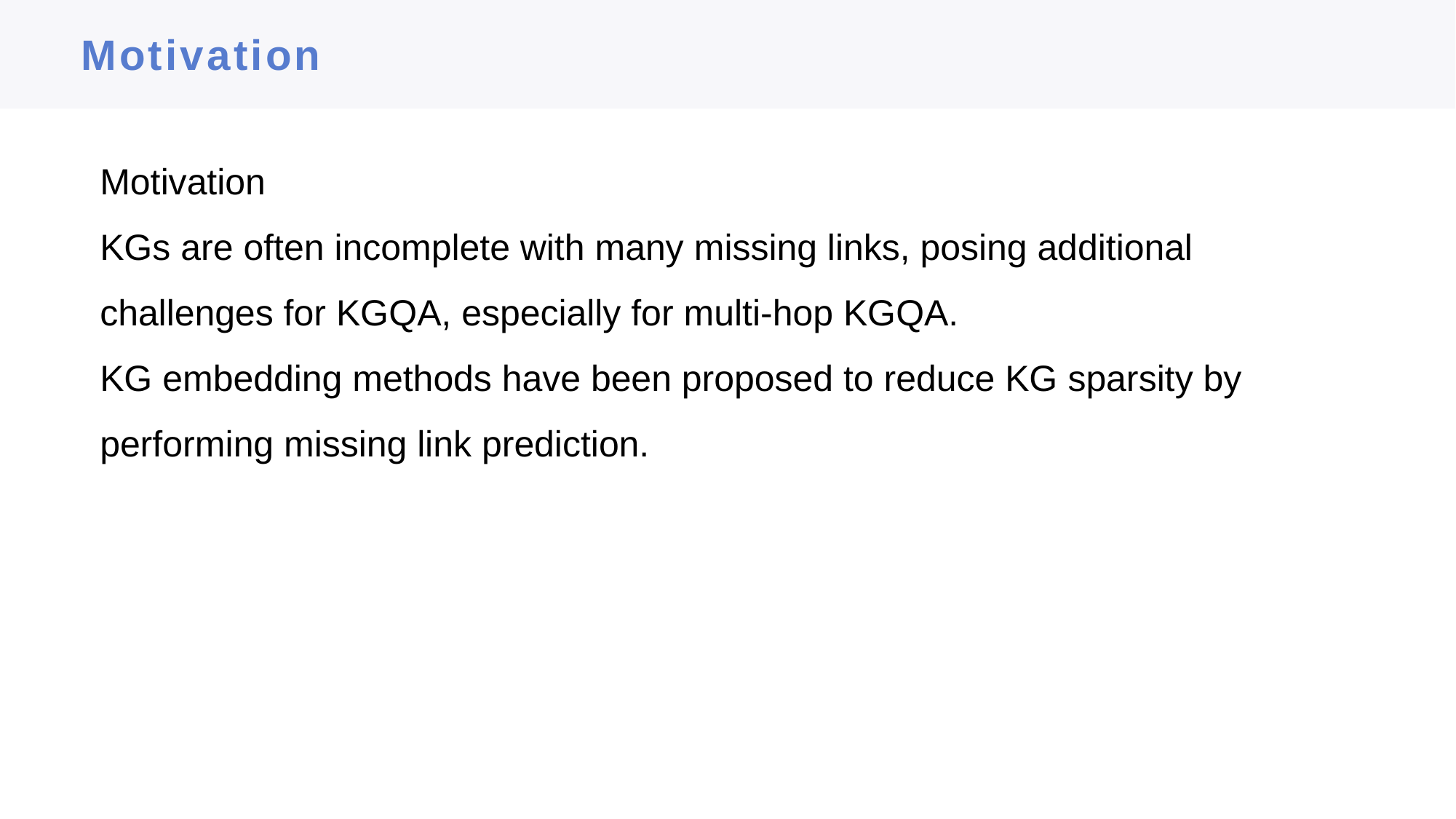

# Motivation
Motivation
KGs are often incomplete with many missing links, posing additional challenges for KGQA, especially for multi-hop KGQA.
KG embedding methods have been proposed to reduce KG sparsity by performing missing link prediction.